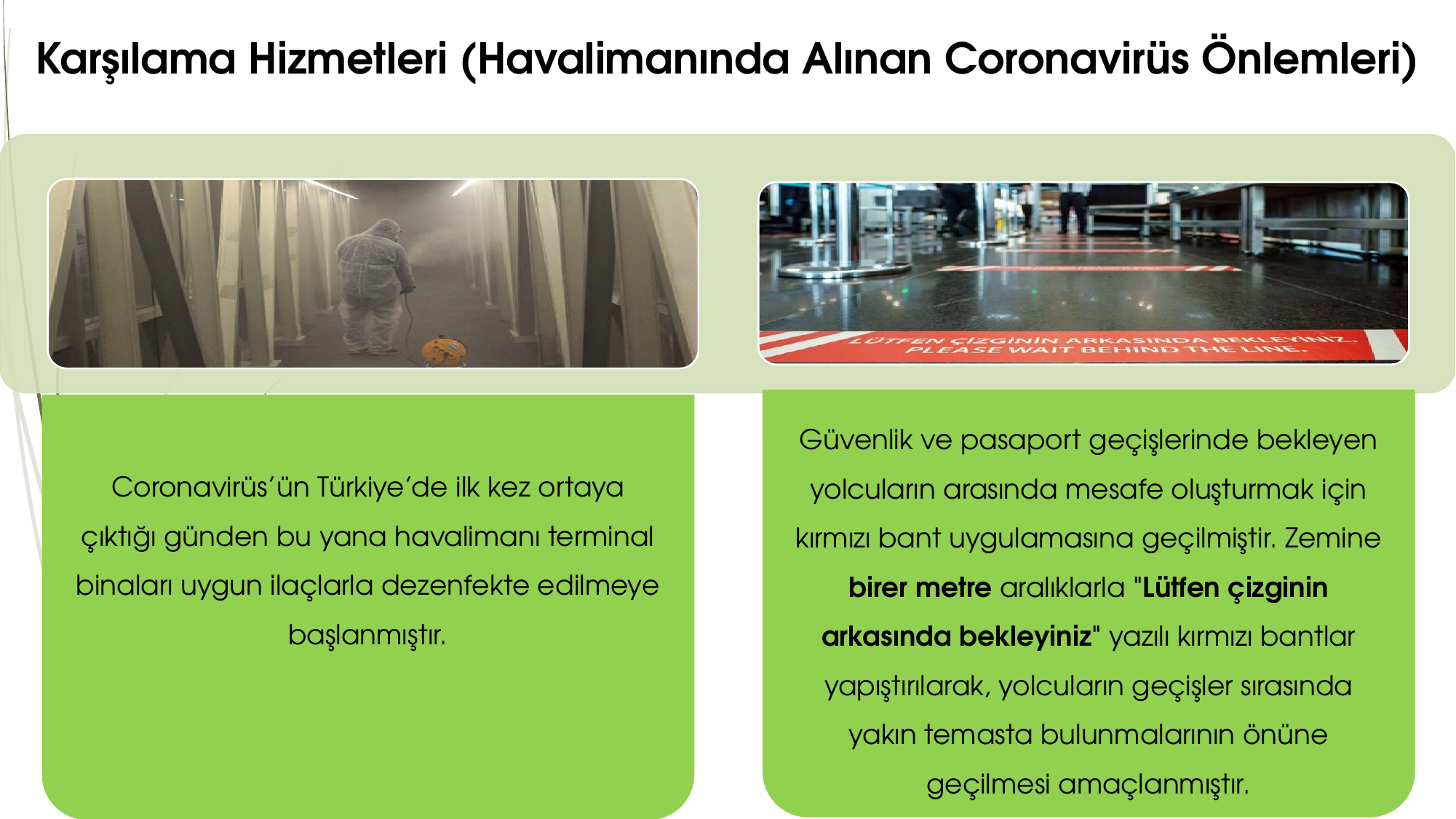

Karşılama Hizmetleri (Havalimanında Alınan Coronavirüs Önlemleri)

Coronavirüs’ün Türkiye’de ilk kez ortaya çıktığı günden bu yana havalimanı terminal binaları uygun ilaçlarla dezenfekte edilmeye başlanmıştır.
Güvenlik ve pasaport geçişlerinde bekleyen yolcuların arasında mesafe oluşturmak için kırmızı bant uygulamasına geçilmiştir. Zemine birer metre aralıklarla "Lütfen çizginin arkasında bekleyiniz" yazılı kırmızı bantlar yapıştırılarak, yolcuların geçişler sırasında yakın temasta bulunmalarının önüne geçilmesi amaçlanmıştır.